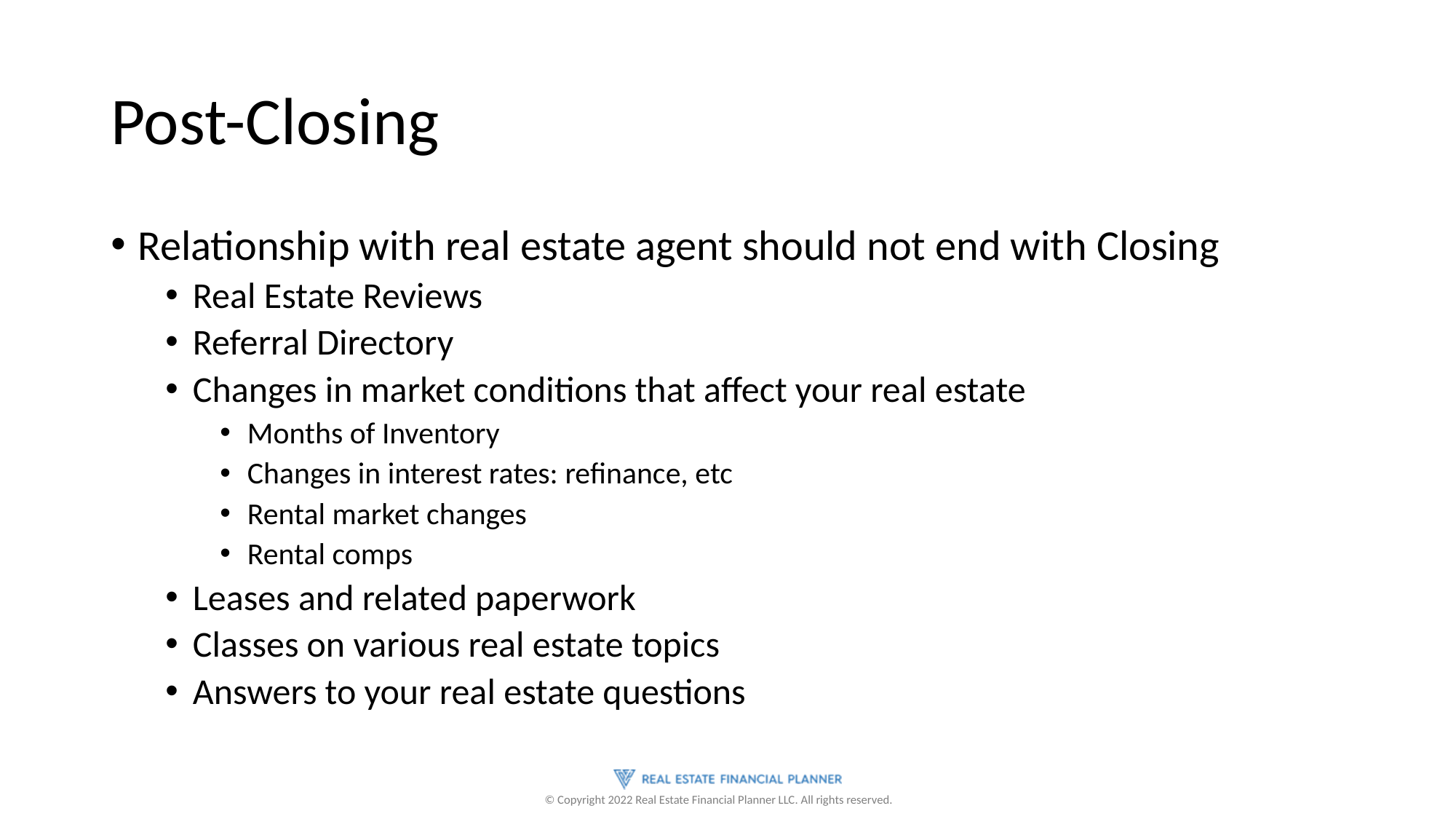

# Post-Closing
Relationship with real estate agent should not end with Closing
Real Estate Reviews
Referral Directory
Changes in market conditions that affect your real estate
Months of Inventory
Changes in interest rates: refinance, etc
Rental market changes
Rental comps
Leases and related paperwork
Classes on various real estate topics
Answers to your real estate questions